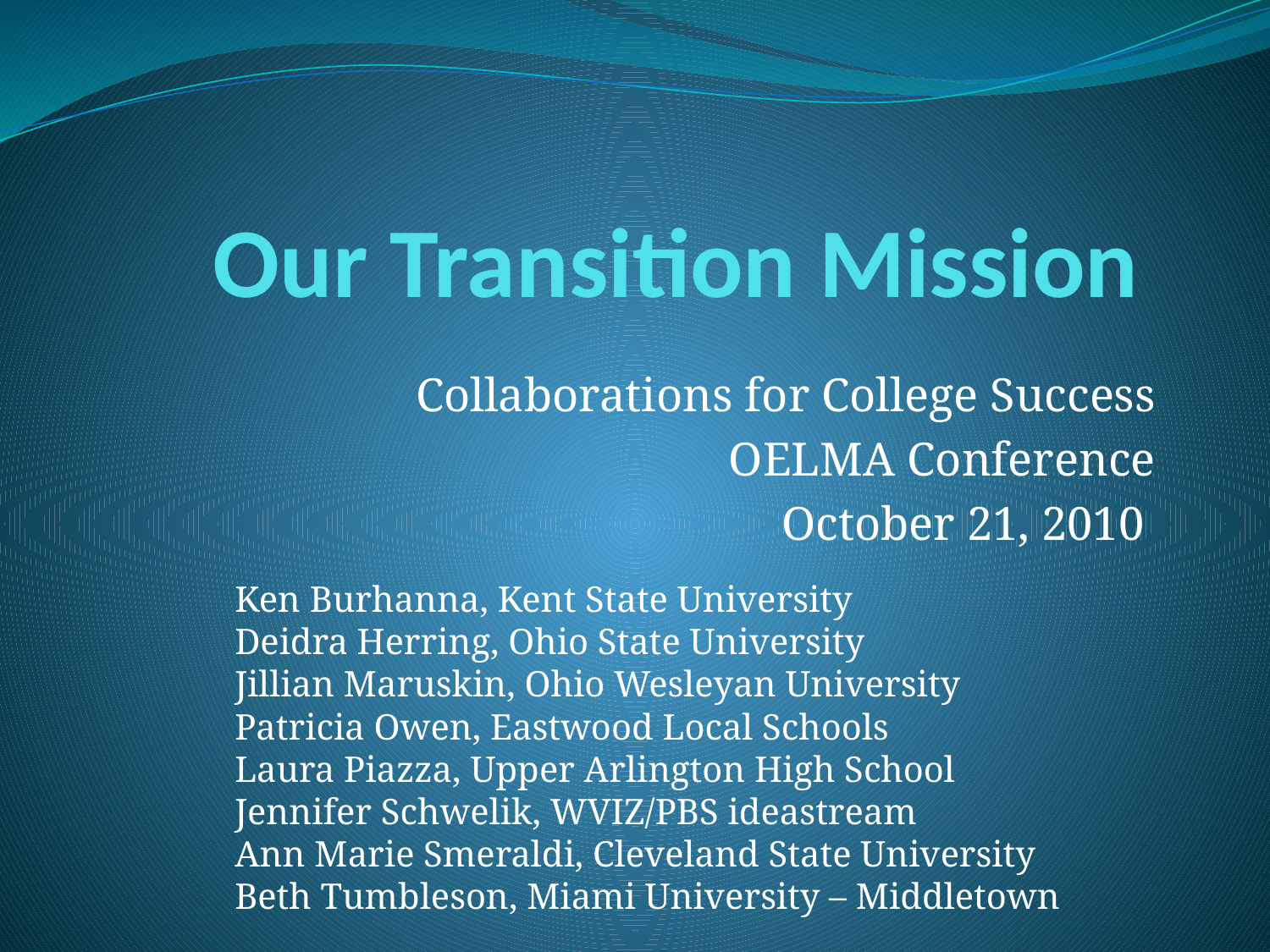

# Our Transition Mission
Collaborations for College Success
OELMA Conference
 October 21, 2010
Ken Burhanna, Kent State University
Deidra Herring, Ohio State University
Jillian Maruskin, Ohio Wesleyan University
Patricia Owen, Eastwood Local Schools
Laura Piazza, Upper Arlington High School
Jennifer Schwelik, WVIZ/PBS ideastream
Ann Marie Smeraldi, Cleveland State University
Beth Tumbleson, Miami University – Middletown